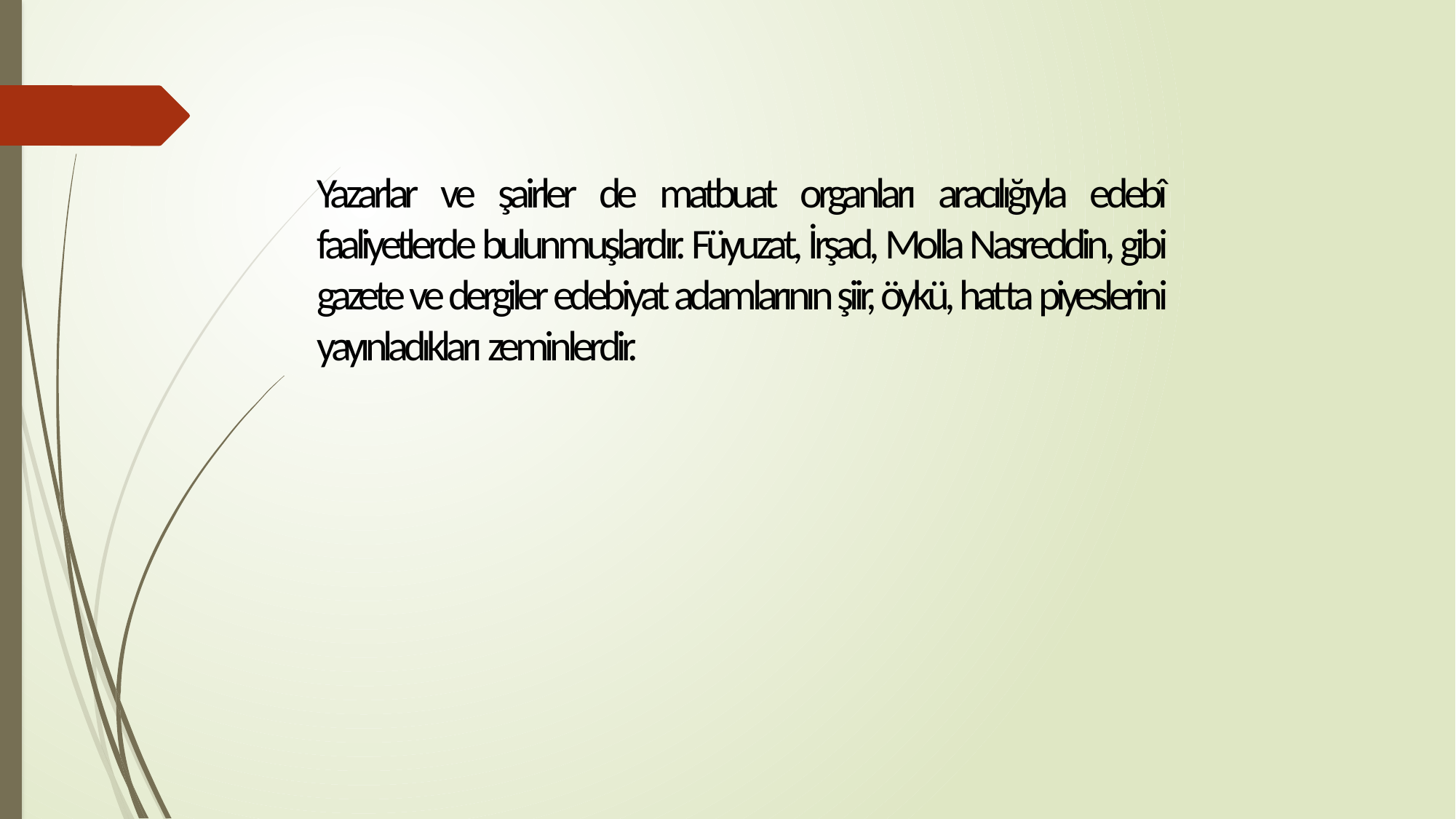

Yazarlar ve şairler de matbuat organları aracılığıyla edebî faaliyetlerde bulunmuşlardır. Füyuzat, İrşad, Molla Nasreddin, gibi gazete ve dergiler edebiyat adamlarının şiir, öykü, hatta piyeslerini yayınladıkları  zeminlerdir.